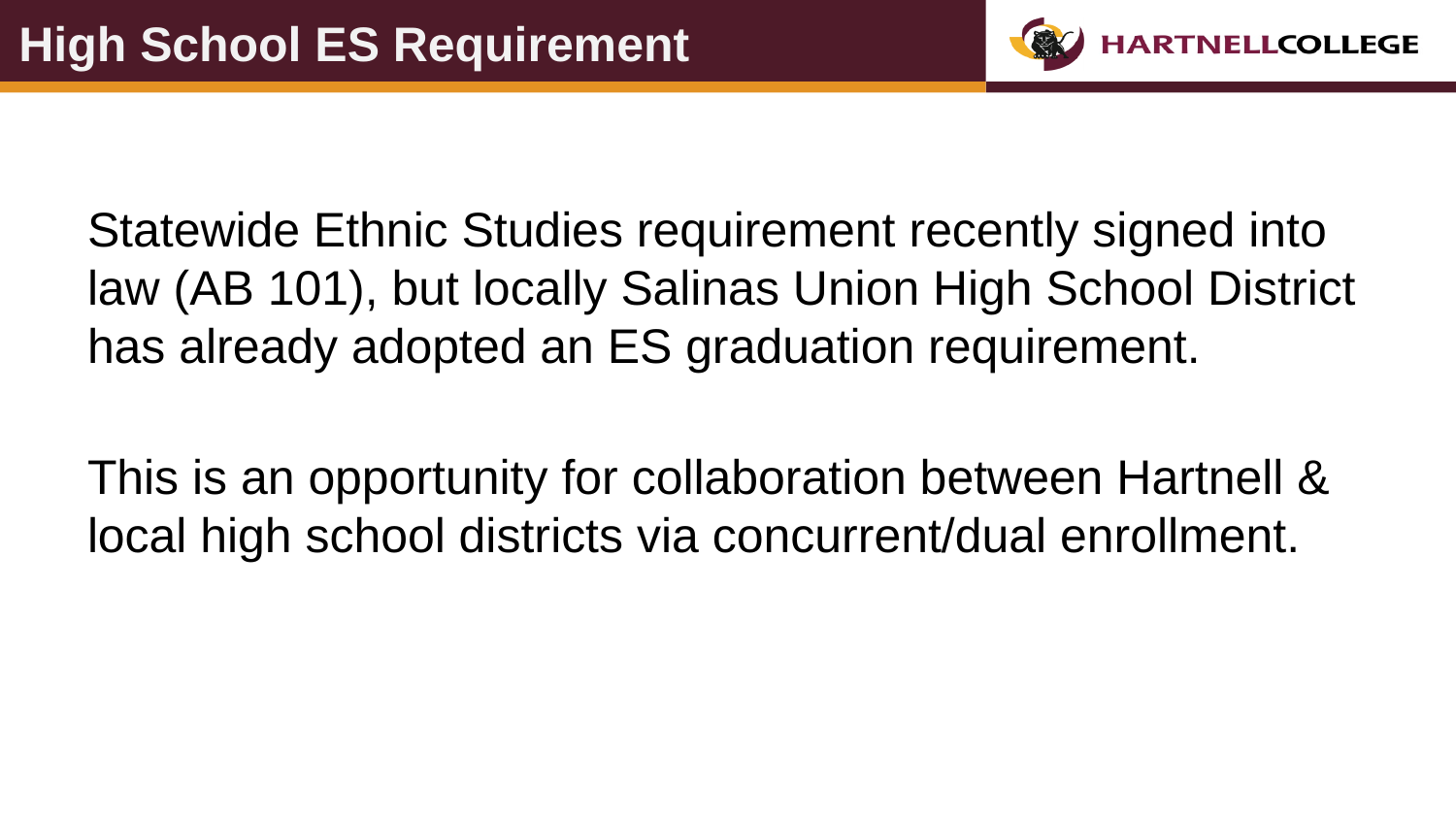

# High School ES Requirement
Statewide Ethnic Studies requirement recently signed into law (AB 101), but locally Salinas Union High School District has already adopted an ES graduation requirement.

This is an opportunity for collaboration between Hartnell & local high school districts via concurrent/dual enrollment.